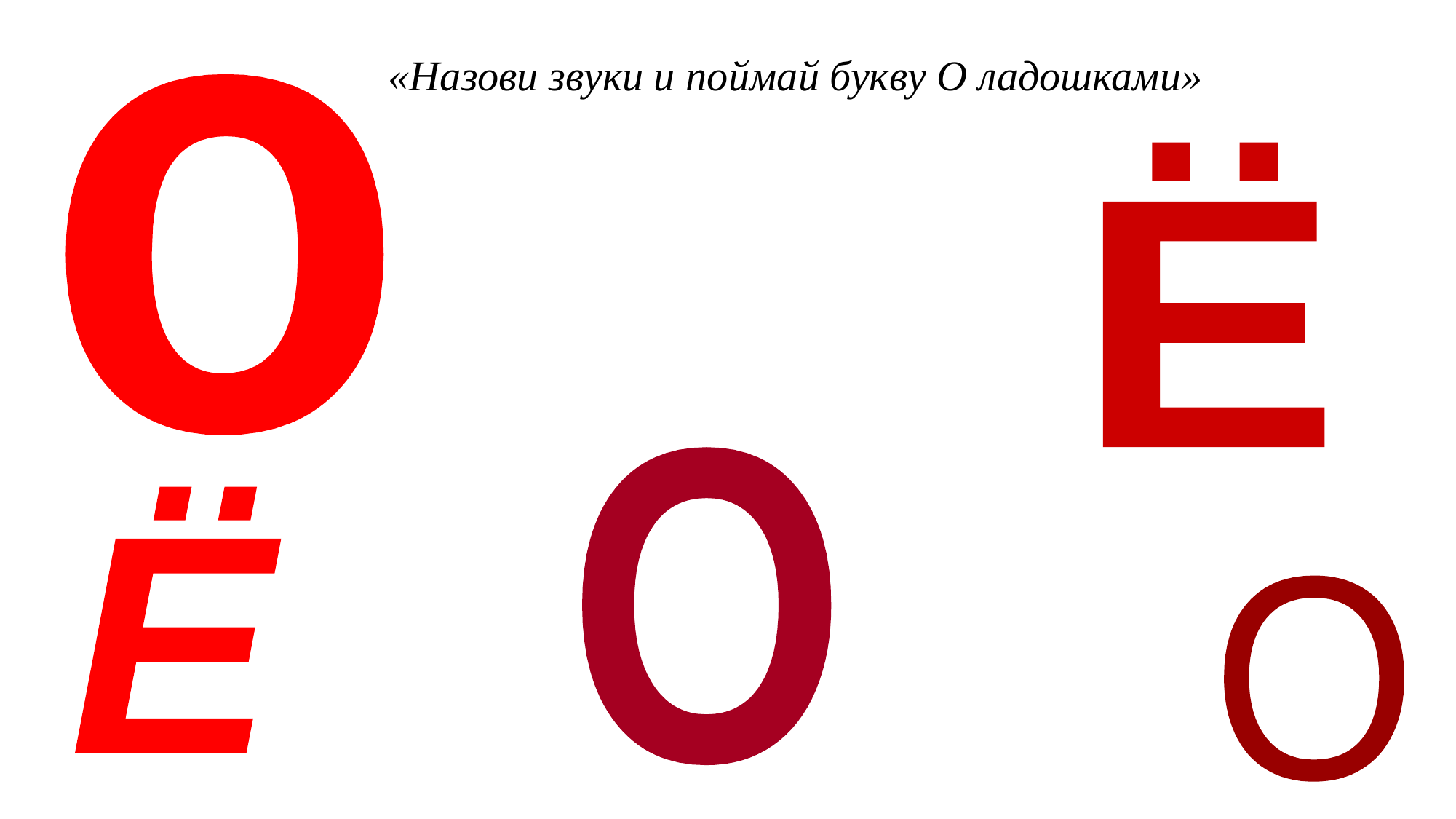

«Назови звуки и поймай букву О ладошками»
о
Ё
О
Ё
О